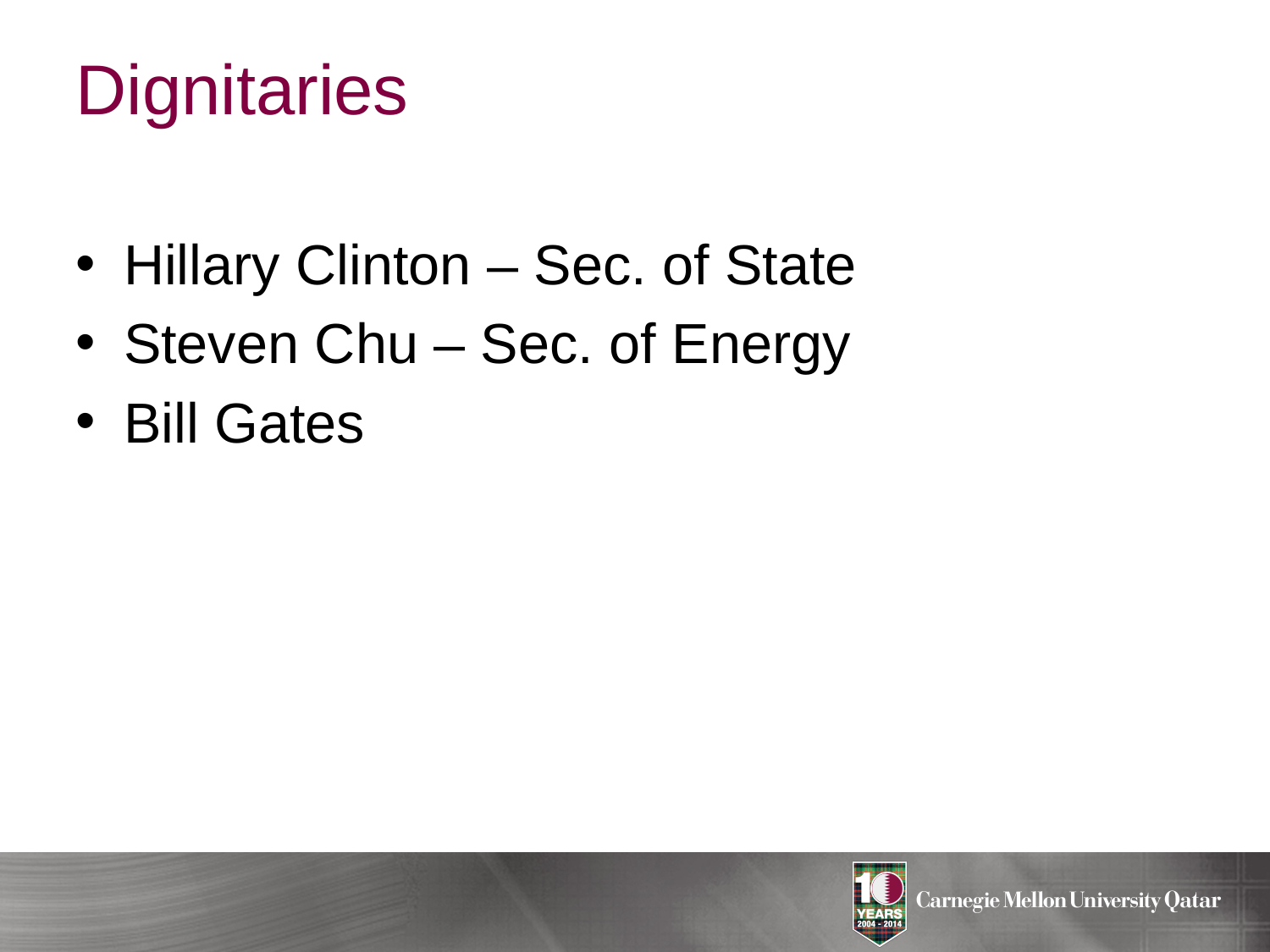

# Dignitaries
Hillary Clinton – Sec. of State
Steven Chu – Sec. of Energy
Bill Gates